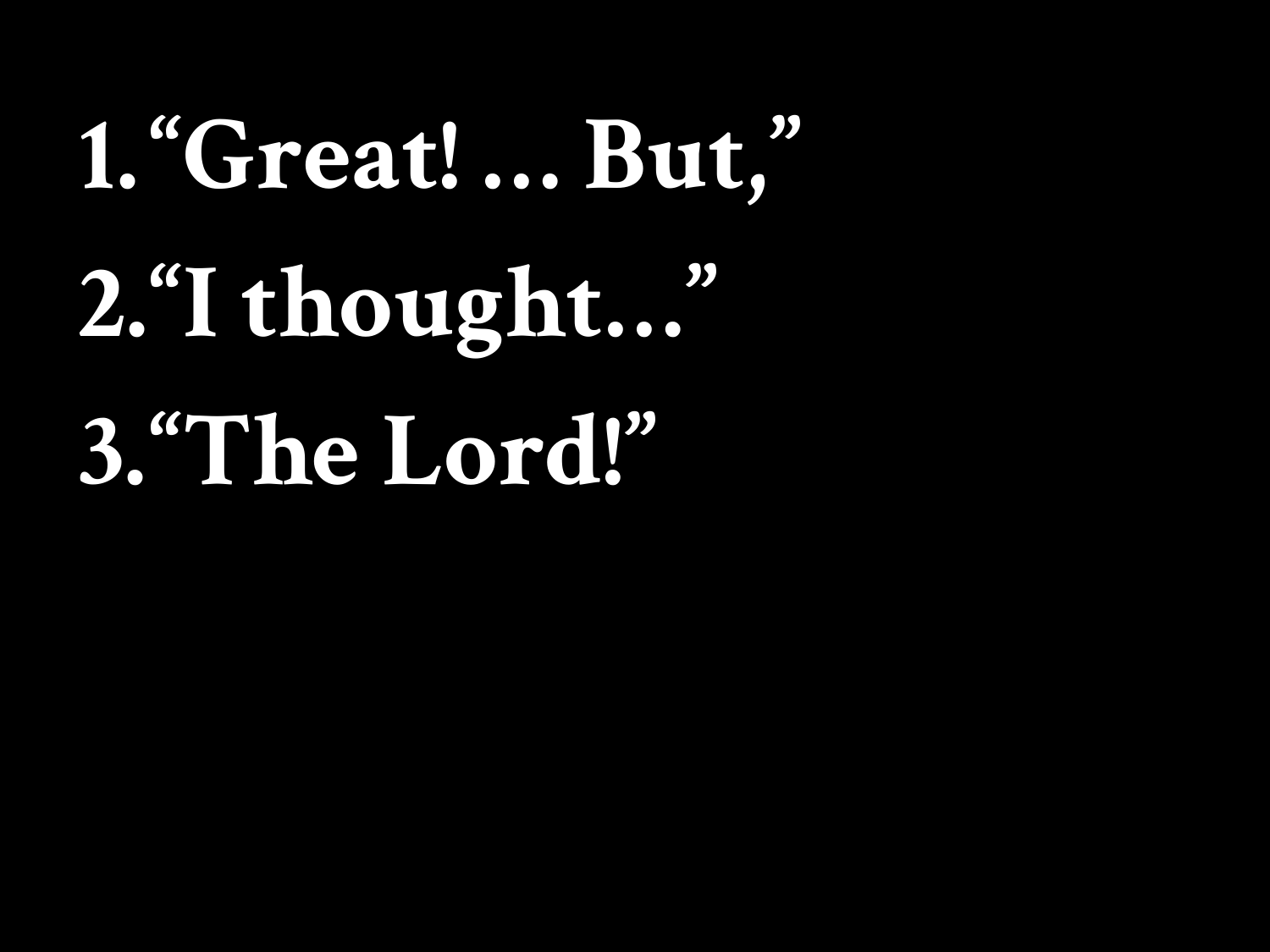

“Great! … But,”
“I thought…”
“The Lord!”